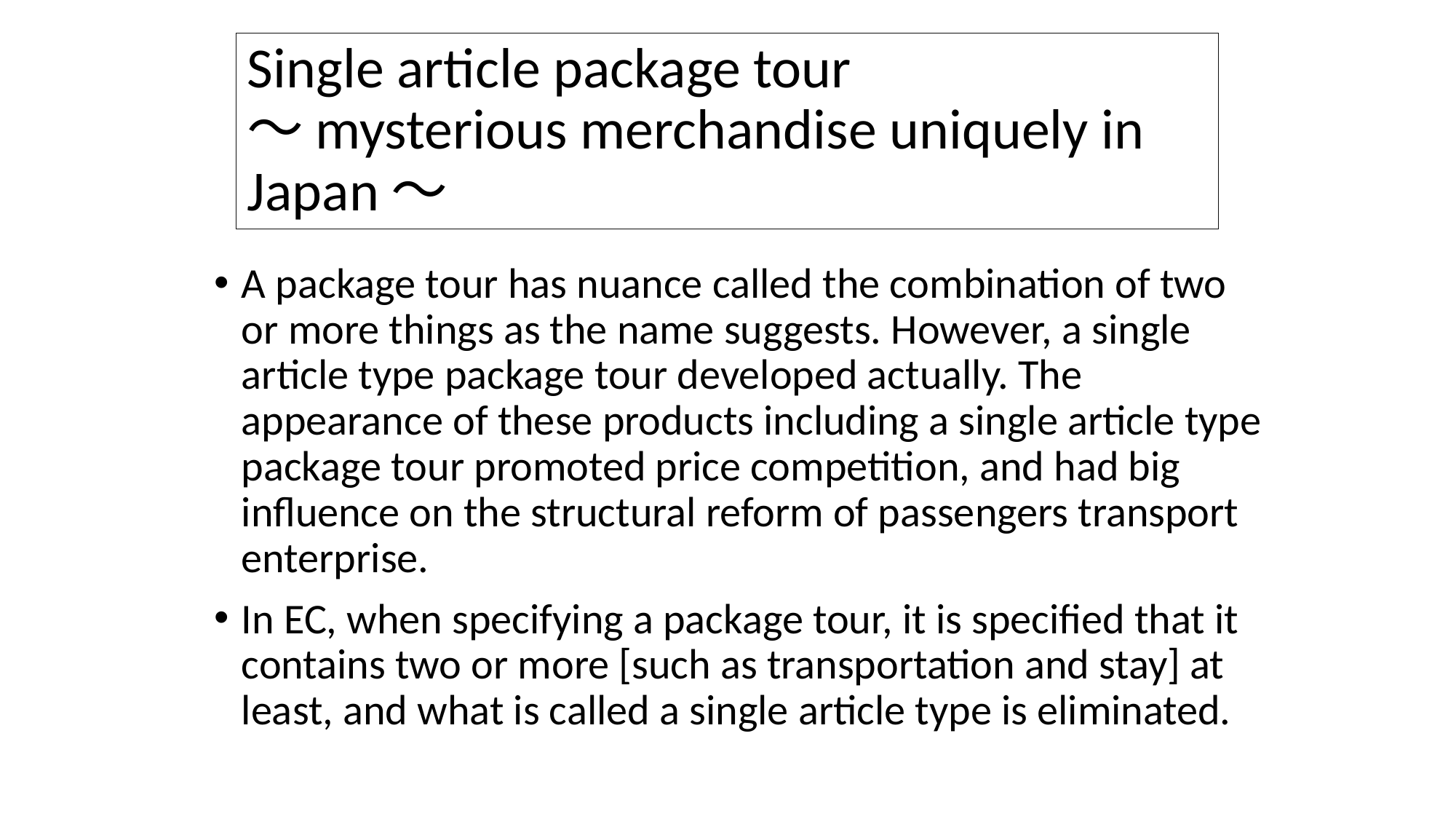

# Single article package tour ～mysterious merchandise uniquely in Japan～
A package tour has nuance called the combination of two or more things as the name suggests. However, a single article type package tour developed actually. The appearance of these products including a single article type package tour promoted price competition, and had big influence on the structural reform of passengers transport enterprise.
In EC, when specifying a package tour, it is specified that it contains two or more [such as transportation and stay] at least, and what is called a single article type is eliminated.